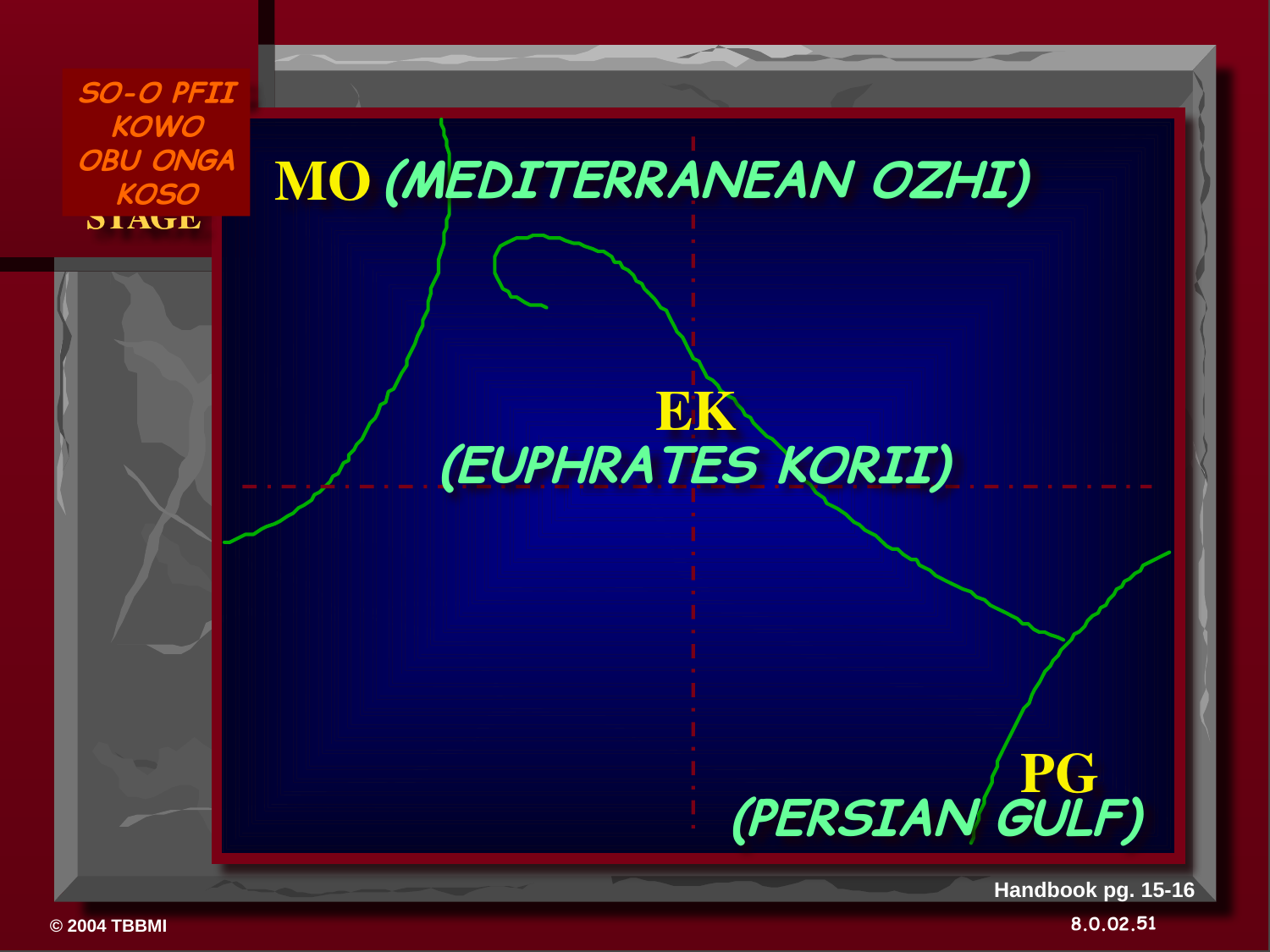

DRESSING
        THE
   STAGE
SO-O PFII KOWO OBU ONGA KOSO

MO
(MEDITERRANEAN OZHI)

EK
(EUPHRATES KORII)

PG
(PERSIAN GULF)

Handbook pg. 15-16
51